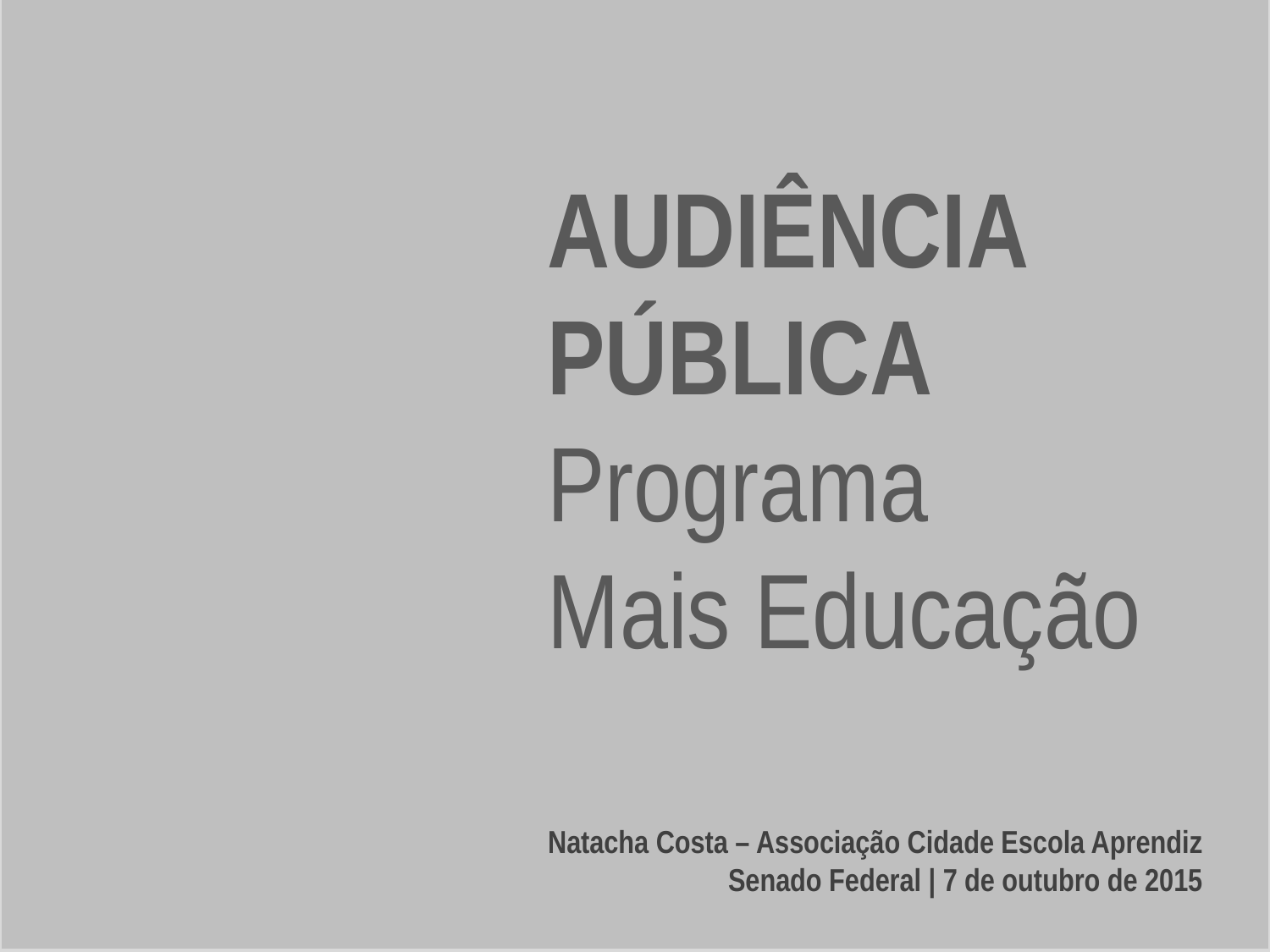

AUDIÊNCIA PÚBLICA
Programa
Mais Educação
Natacha Costa – Associação Cidade Escola Aprendiz
Senado Federal | 7 de outubro de 2015